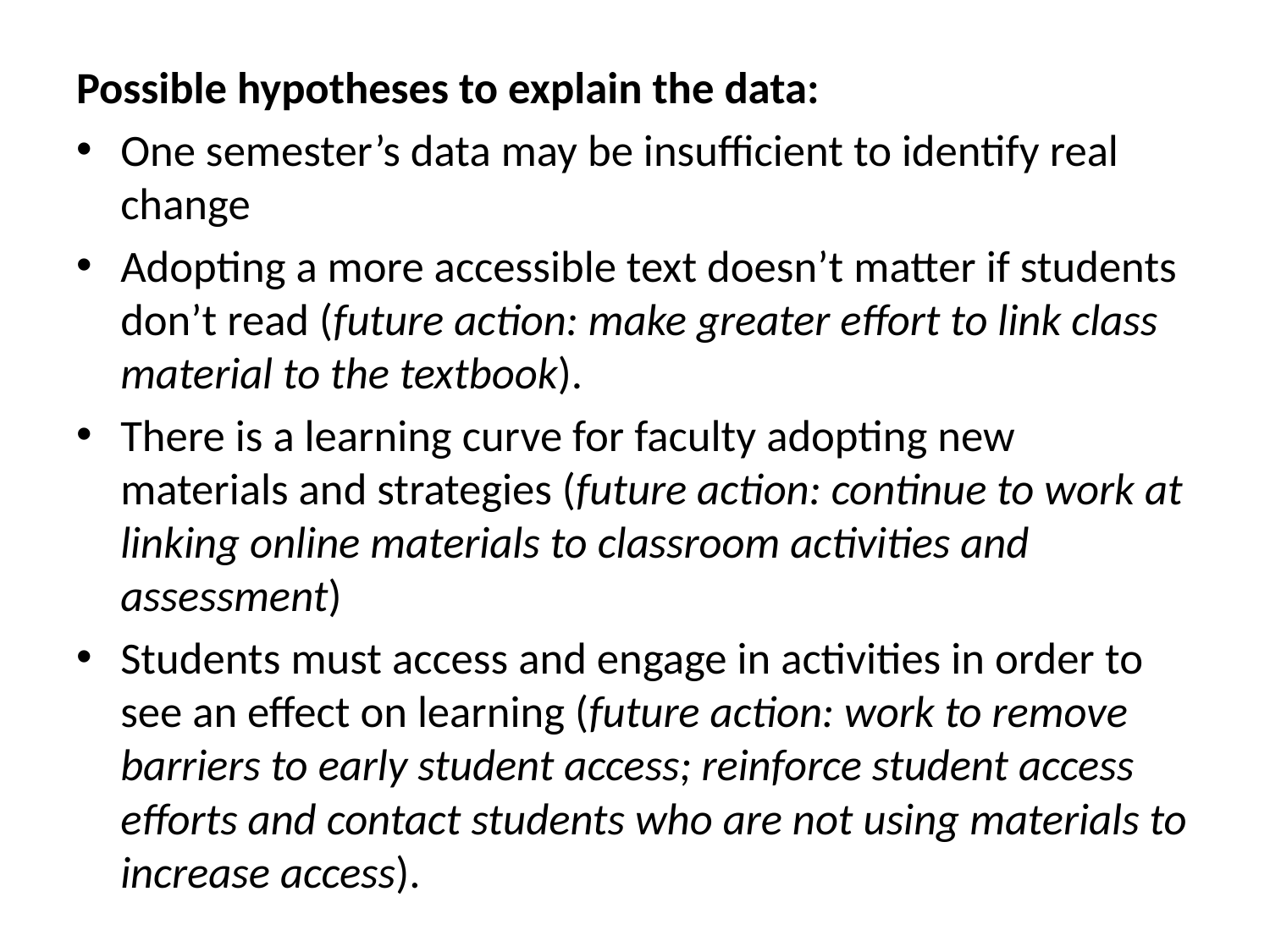

Possible hypotheses to explain the data:
One semester’s data may be insufficient to identify real change
Adopting a more accessible text doesn’t matter if students don’t read (future action: make greater effort to link class material to the textbook).
There is a learning curve for faculty adopting new materials and strategies (future action: continue to work at linking online materials to classroom activities and assessment)
Students must access and engage in activities in order to see an effect on learning (future action: work to remove barriers to early student access; reinforce student access efforts and contact students who are not using materials to increase access).